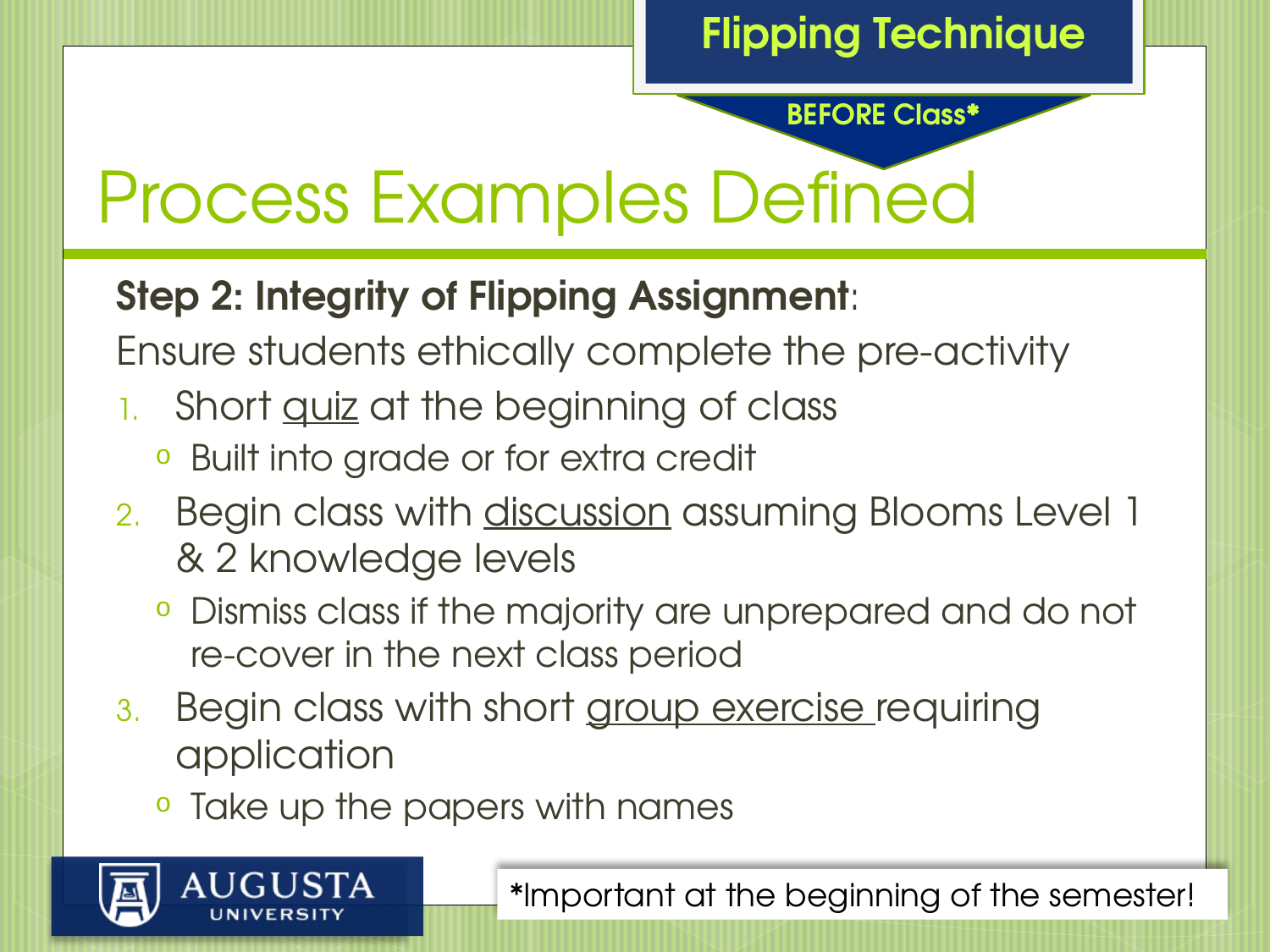

Flipping Technique
# Process Examples Defined
BEFORE Class*
Step 2: Integrity of Flipping Assignment:
Ensure students ethically complete the pre-activity
Short quiz at the beginning of class
Built into grade or for extra credit
Begin class with discussion assuming Blooms Level 1 & 2 knowledge levels
Dismiss class if the majority are unprepared and do not re-cover in the next class period
Begin class with short group exercise requiring application
Take up the papers with names

*Important at the beginning of the semester!